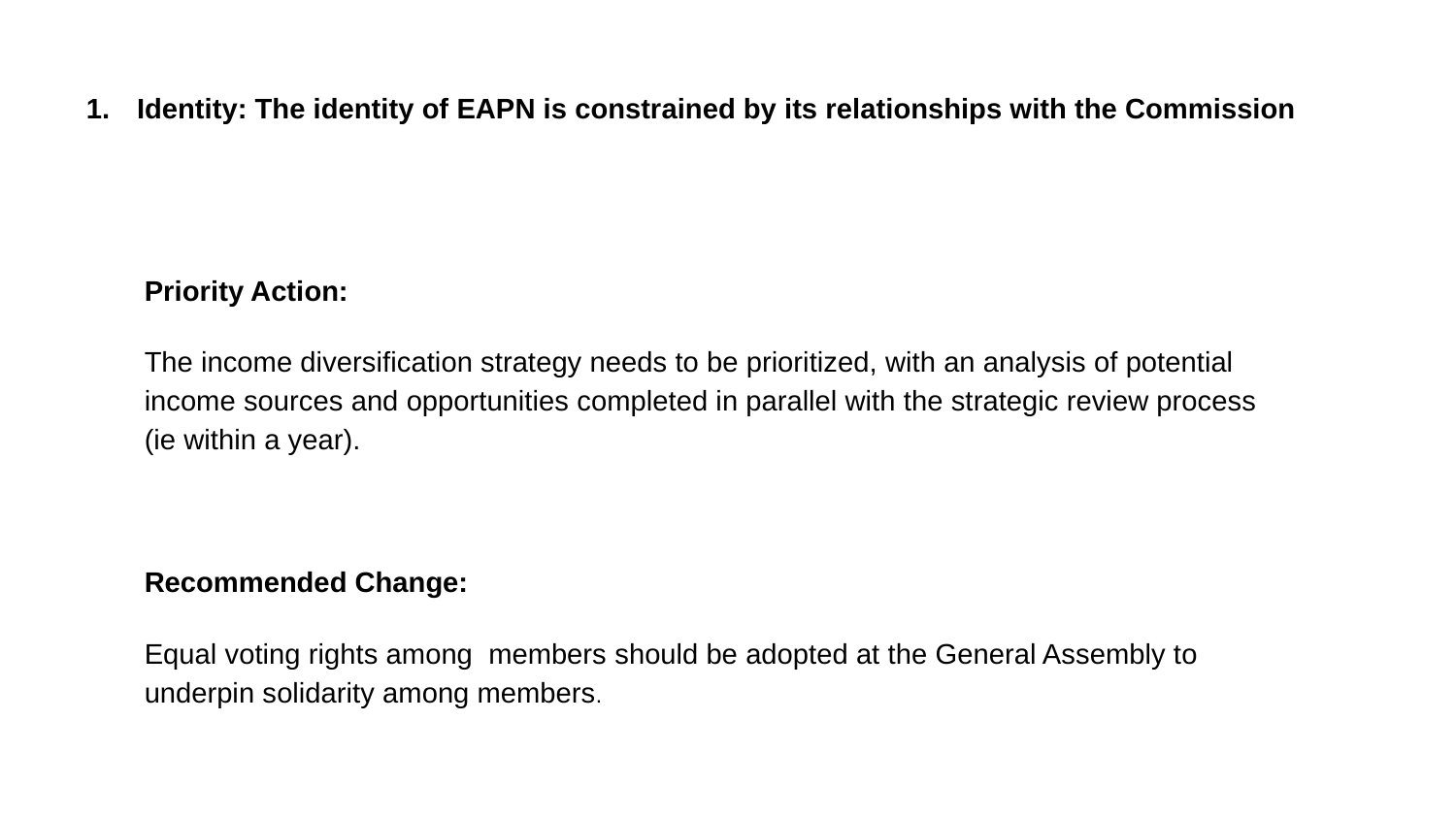

# Identity: The identity of EAPN is constrained by its relationships with the Commission

Priority Action:
The income diversification strategy needs to be prioritized, with an analysis of potential income sources and opportunities completed in parallel with the strategic review process (ie within a year).

Recommended Change:
Equal voting rights among  members should be adopted at the General Assembly to underpin solidarity among members.